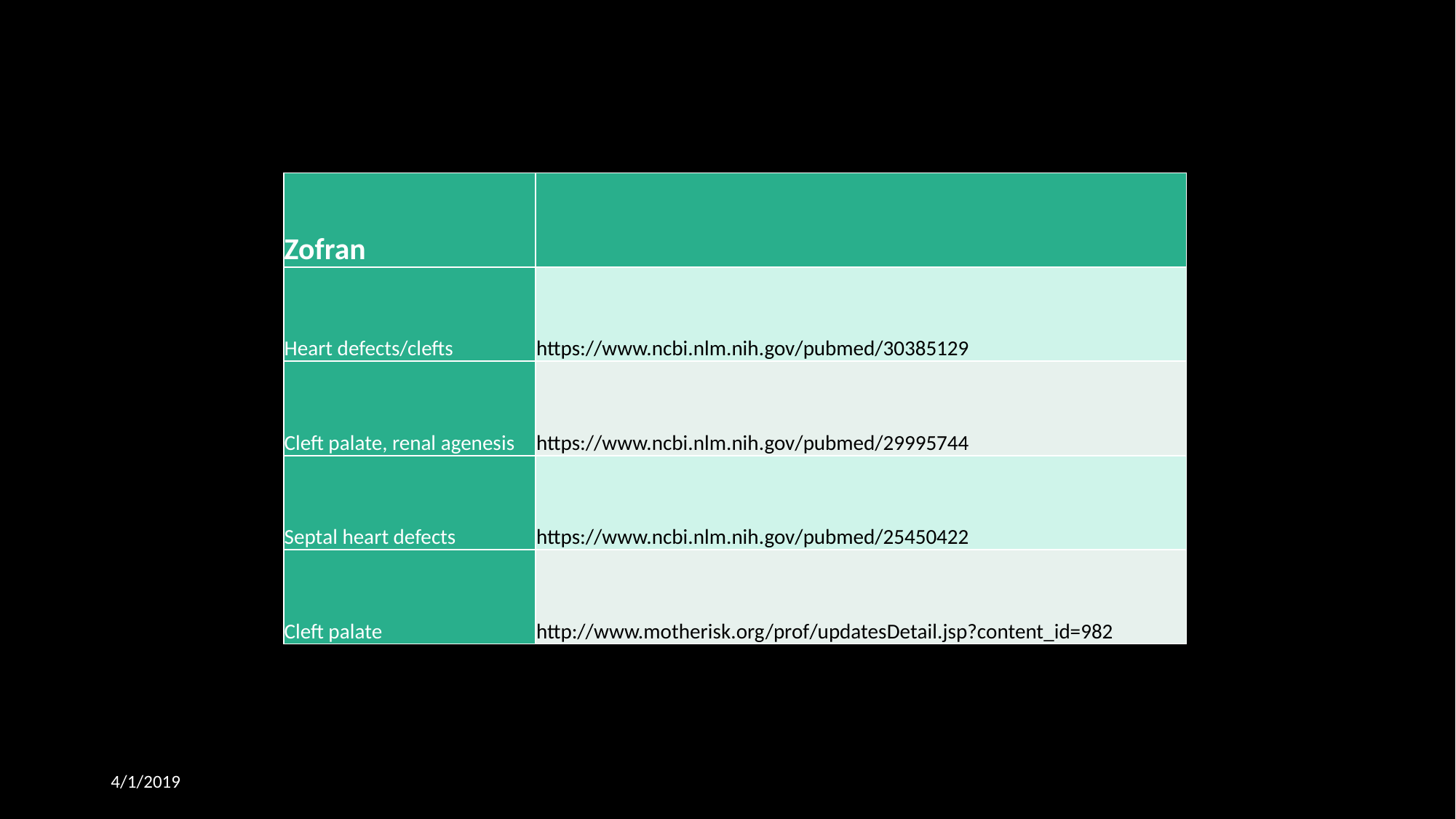

| Zofran |  |
| --- | --- |
| Heart defects/clefts | https://www.ncbi.nlm.nih.gov/pubmed/30385129 |
| Cleft palate, renal agenesis | https://www.ncbi.nlm.nih.gov/pubmed/29995744 |
| Septal heart defects | https://www.ncbi.nlm.nih.gov/pubmed/25450422 |
| Cleft palate | http://www.motherisk.org/prof/updatesDetail.jsp?content\_id=982 |
4/1/2019